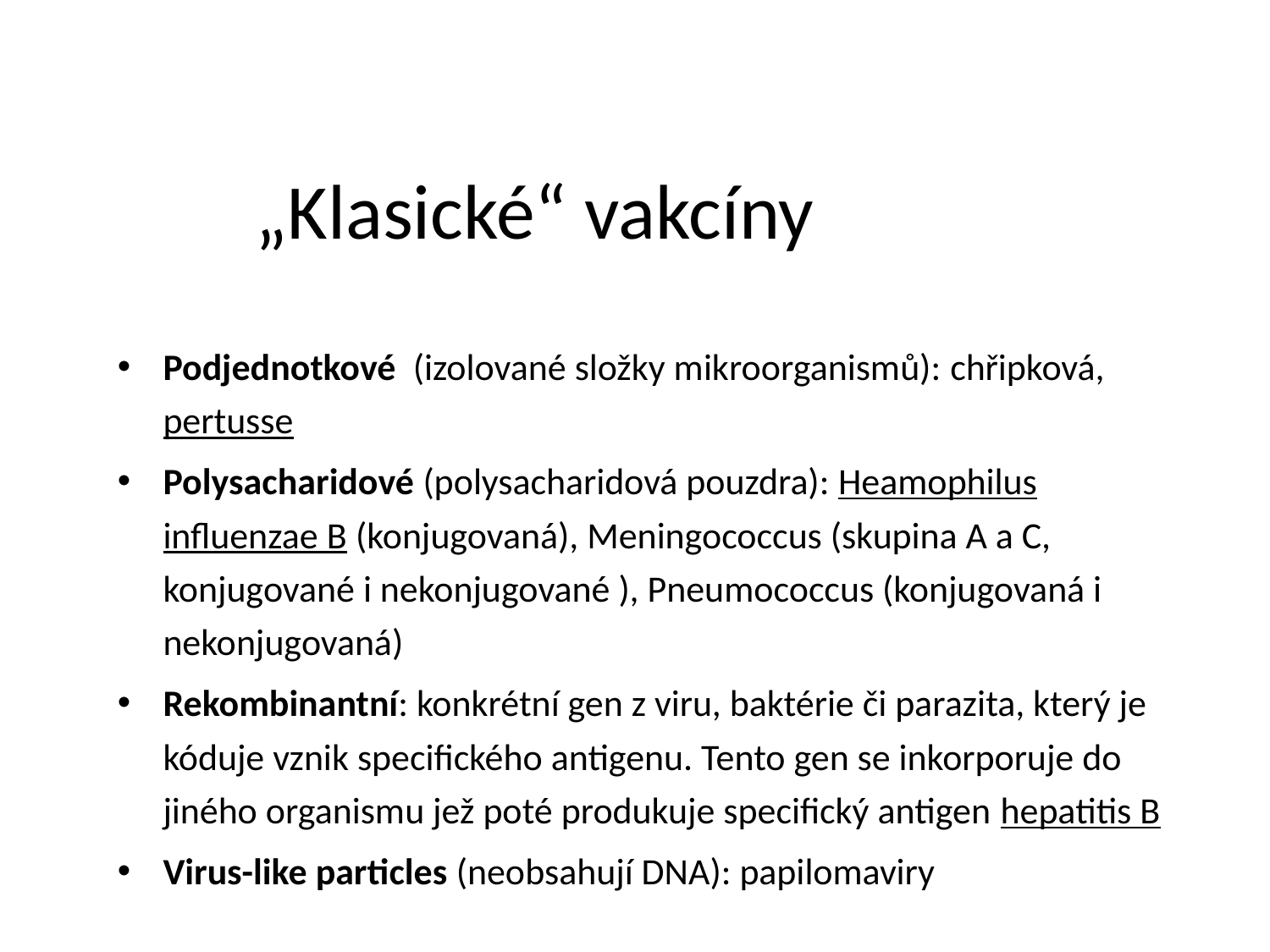

# „Klasické“ vakcíny
Podjednotkové  (izolované složky mikroorganismů): chřipková, pertusse
Polysacharidové (polysacharidová pouzdra): Heamophilus influenzae B (konjugovaná), Meningococcus (skupina A a C, konjugované i nekonjugované ), Pneumococcus (konjugovaná i nekonjugovaná)
Rekombinantní: konkrétní gen z viru, baktérie či parazita, který je kóduje vznik specifického antigenu. Tento gen se inkorporuje do jiného organismu jež poté produkuje specifický antigen hepatitis B
Virus-like particles (neobsahují DNA): papilomaviry